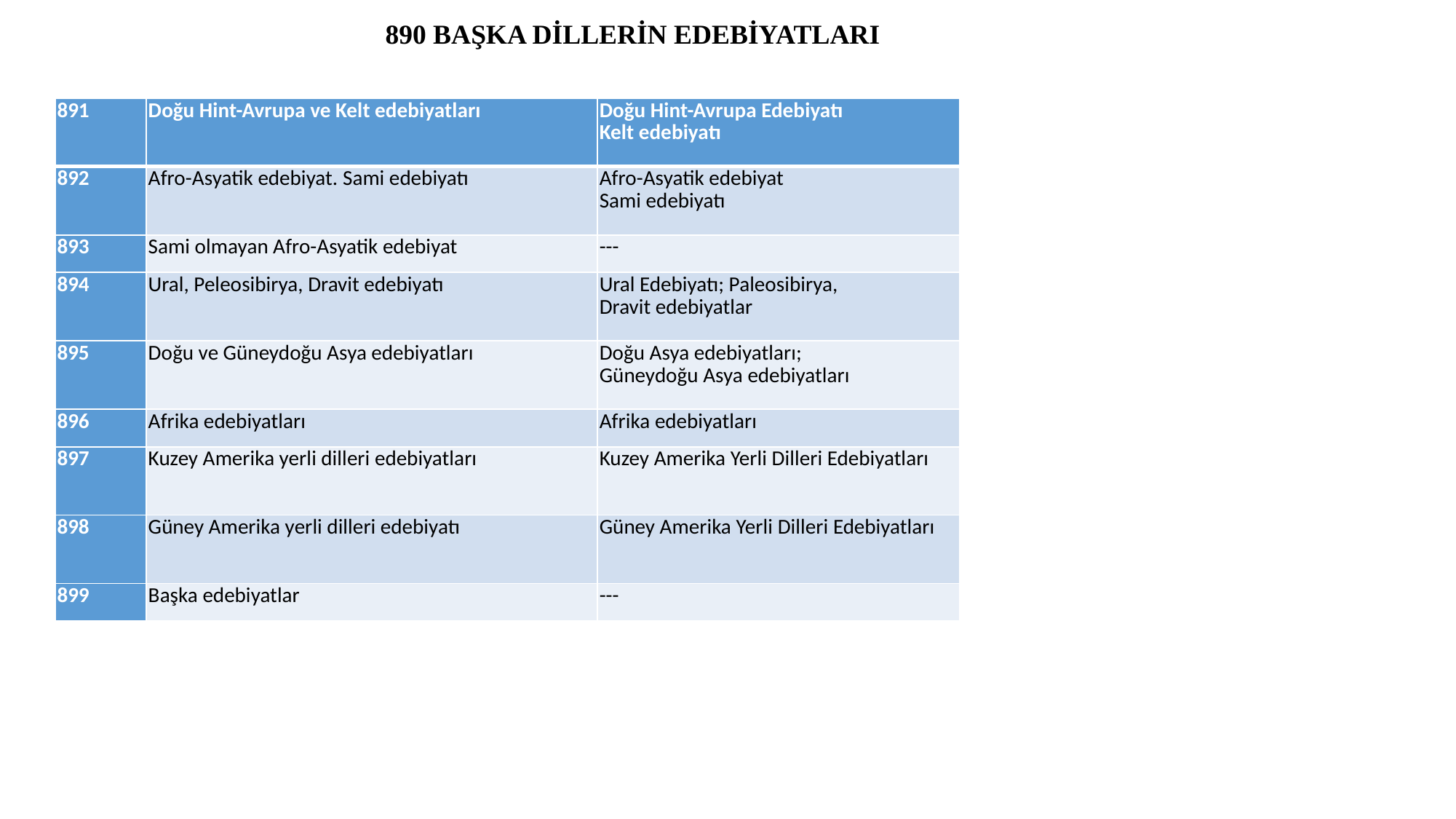

890 BAŞKA DİLLERİN EDEBİYATLARI
#
| 891 | Doğu Hint-Avrupa ve Kelt edebiyatları | Doğu Hint-Avrupa Edebiyatı Kelt edebiyatı |
| --- | --- | --- |
| 892 | Afro-Asyatik edebiyat. Sami edebiyatı | Afro-Asyatik edebiyat Sami edebiyatı |
| 893 | Sami olmayan Afro-Asyatik edebiyat | --- |
| 894 | Ural, Peleosibirya, Dravit edebiyatı | Ural Edebiyatı; Paleosibirya, Dravit edebiyatlar |
| 895 | Doğu ve Güneydoğu Asya edebiyatları | Doğu Asya edebiyatları; Güneydoğu Asya edebiyatları |
| 896 | Afrika edebiyatları | Afrika edebiyatları |
| 897 | Kuzey Amerika yerli dilleri edebiyatları | Kuzey Amerika Yerli Dilleri Edebiyatları |
| 898 | Güney Amerika yerli dilleri edebiyatı | Güney Amerika Yerli Dilleri Edebiyatları |
| 899 | Başka edebiyatlar | --- |